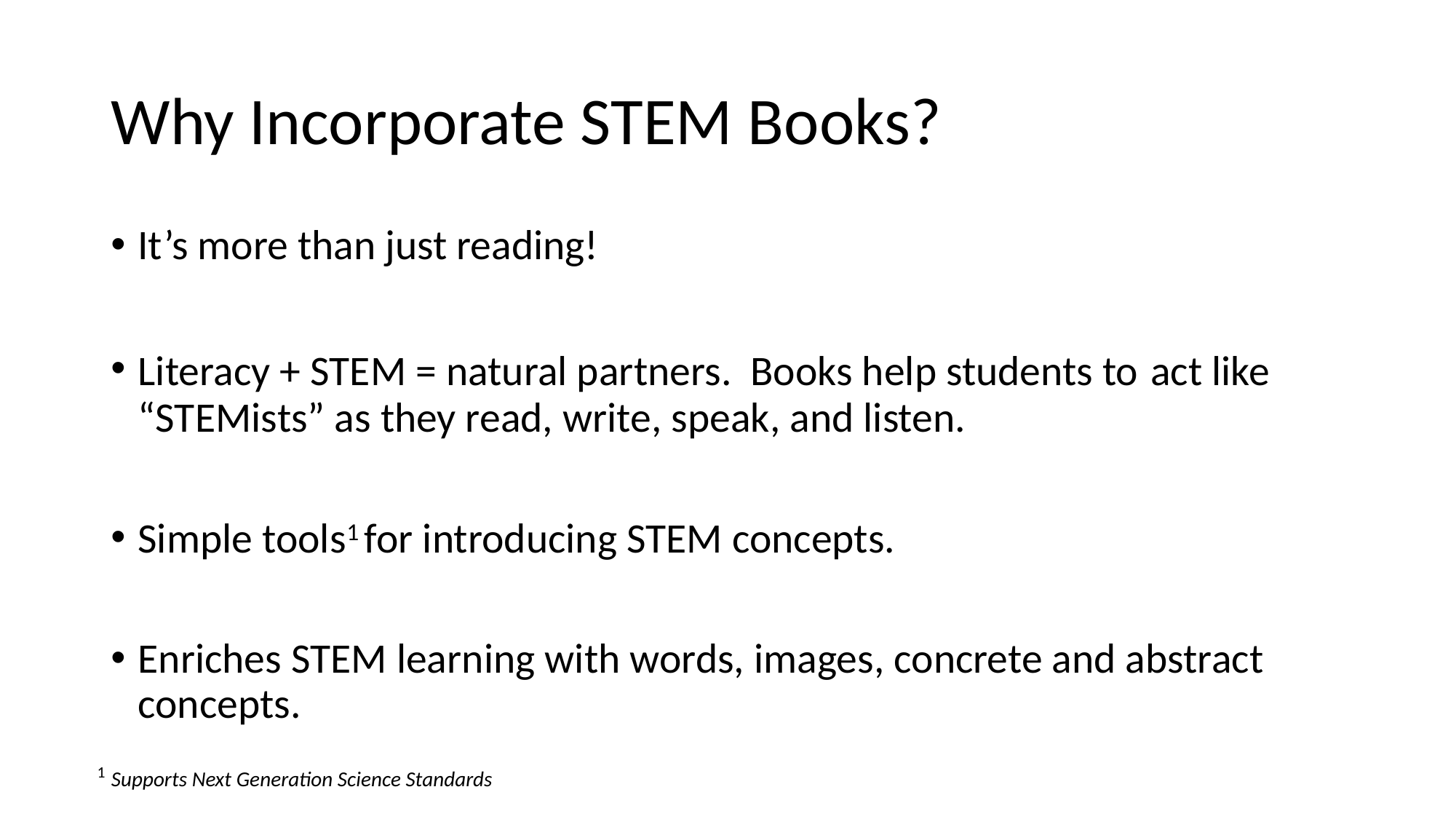

# Why Incorporate STEM Books?
It’s more than just reading!

Literacy + STEM = natural partners.  Books help students to act like “STEMists” as they read, write, speak, and listen.

Simple tools1 for introducing STEM concepts.

Enriches STEM learning with words, images, concrete and abstract concepts.

1 Supports Next Generation Science Standards